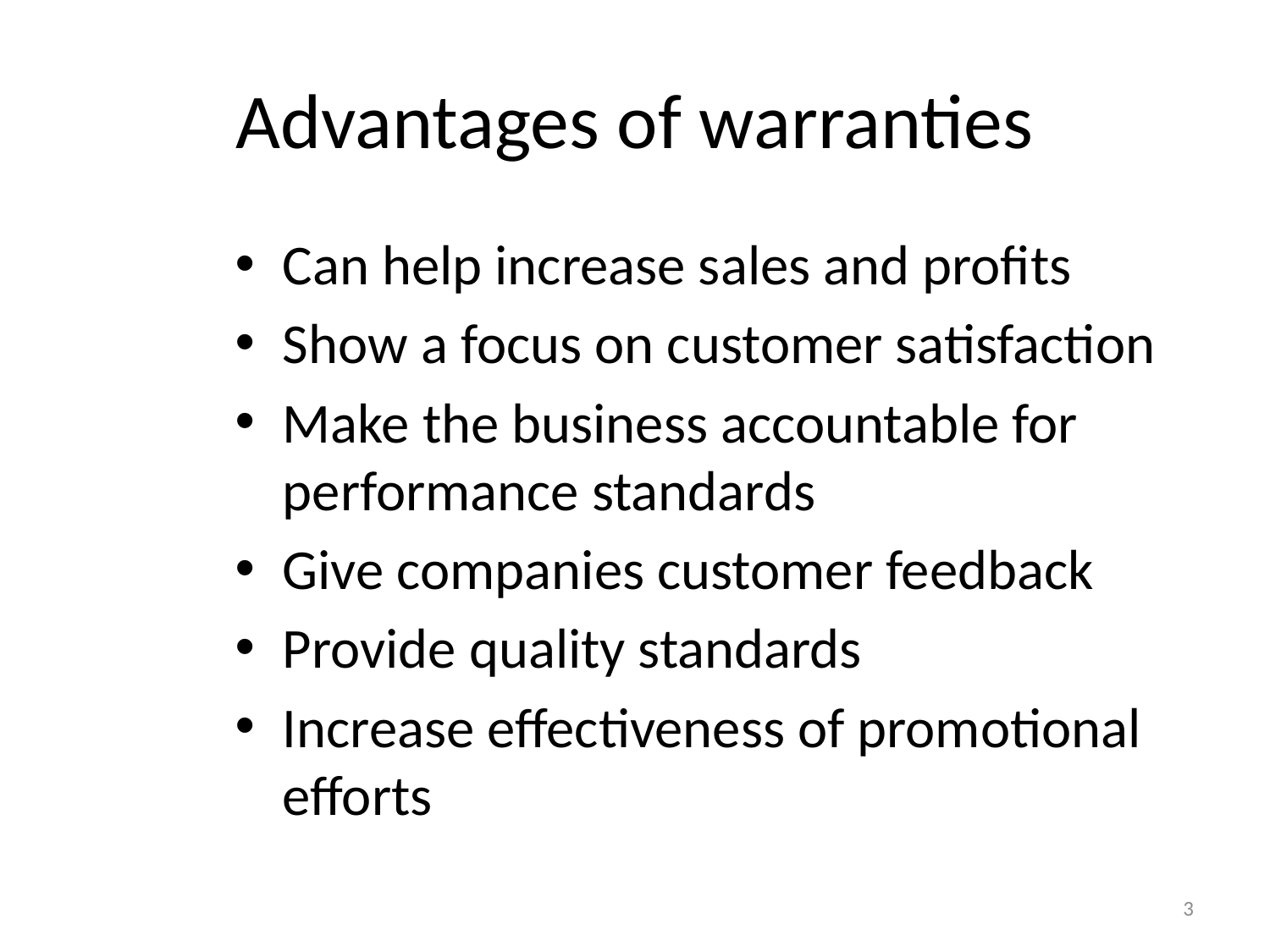

# Advantages of warranties
Can help increase sales and profits
Show a focus on customer satisfaction
Make the business accountable for performance standards
Give companies customer feedback
Provide quality standards
Increase effectiveness of promotional efforts
3